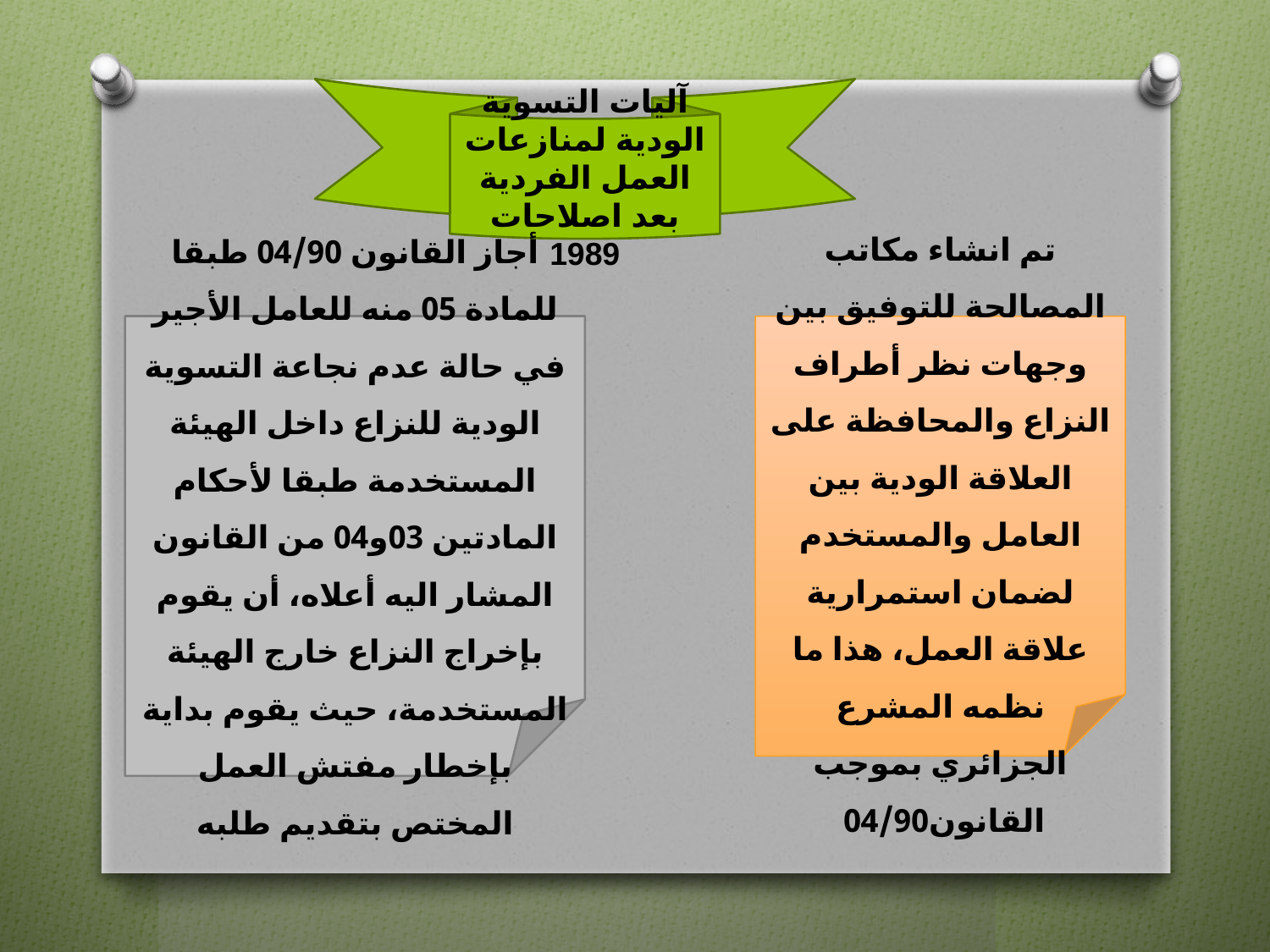

آليات التسوية الودية لمنازعات العمل الفردية بعد اصلاحات 1989

أجاز القانون 04/90 طبقا للمادة 05 منه للعامل الأجير في حالة عدم نجاعة التسوية الودية للنزاع داخل الهيئة المستخدمة طبقا لأحكام المادتين 03و04 من القانون المشار اليه أعلاه، أن يقوم بإخراج النزاع خارج الهيئة المستخدمة، حيث يقوم بداية بإخطار مفتش العمل المختص بتقديم طلبه

تم انشاء مكاتب المصالحة للتوفيق بين وجهات نظر أطراف النزاع والمحافظة على العلاقة الودية بين العامل والمستخدم لضمان استمرارية علاقة العمل، هذا ما نظمه المشرع الجزائري بموجب القانون04/90